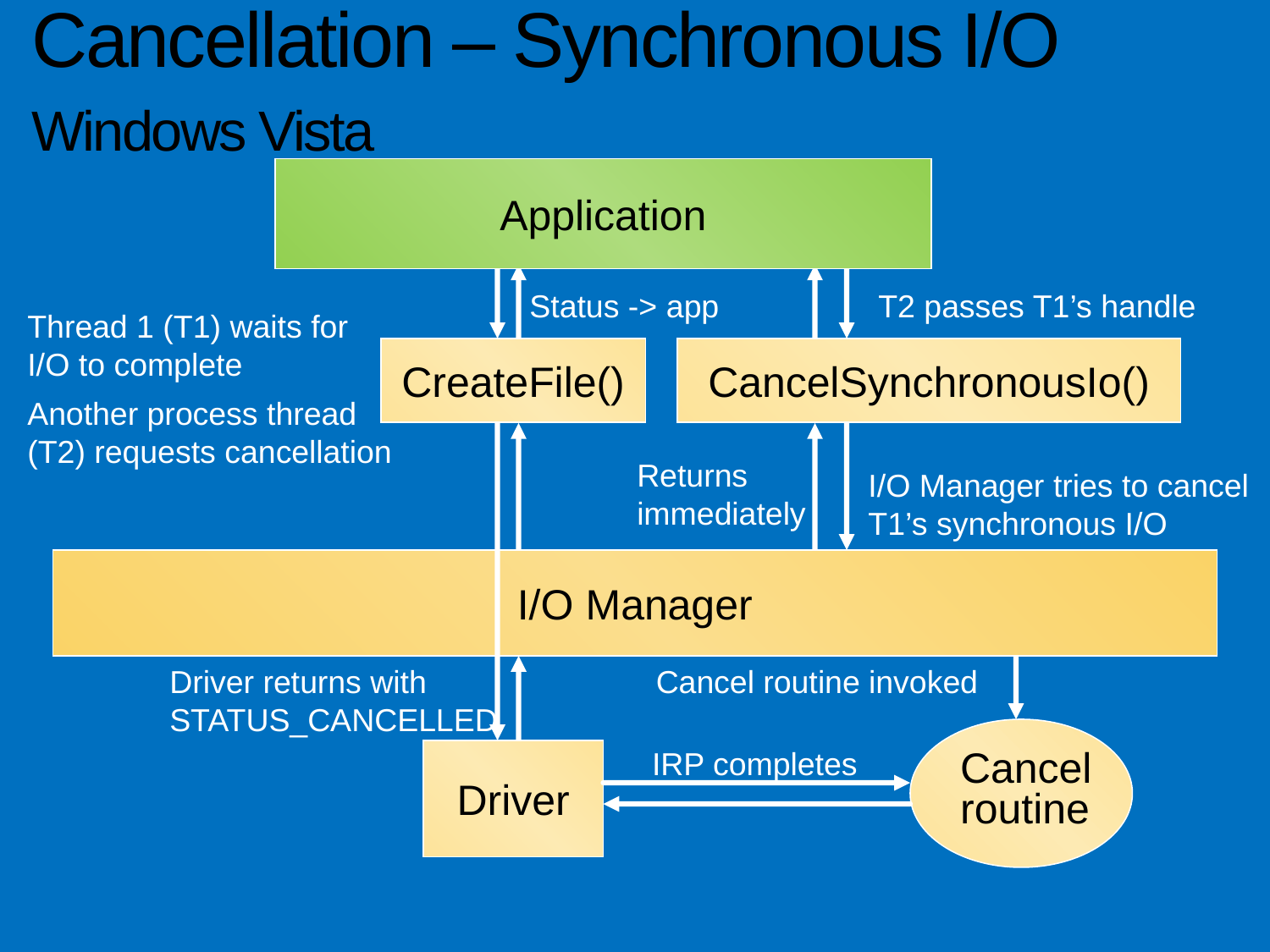

# Cancellation – Synchronous I/O Windows Vista
Application

Status -> app
T2 passes T1’s handle
Thread 1 (T1) waits for
I/O to complete

Another process thread
(T2) requests cancellation
CreateFile()
CancelSynchronousIo()

Returns
immediately
I/O Manager tries to cancel
T1’s synchronous I/O
I/O Manager

Driver returns with
STATUS_CANCELLED
Cancel routine invoked

Driver
IRP completes
Cancel
routine